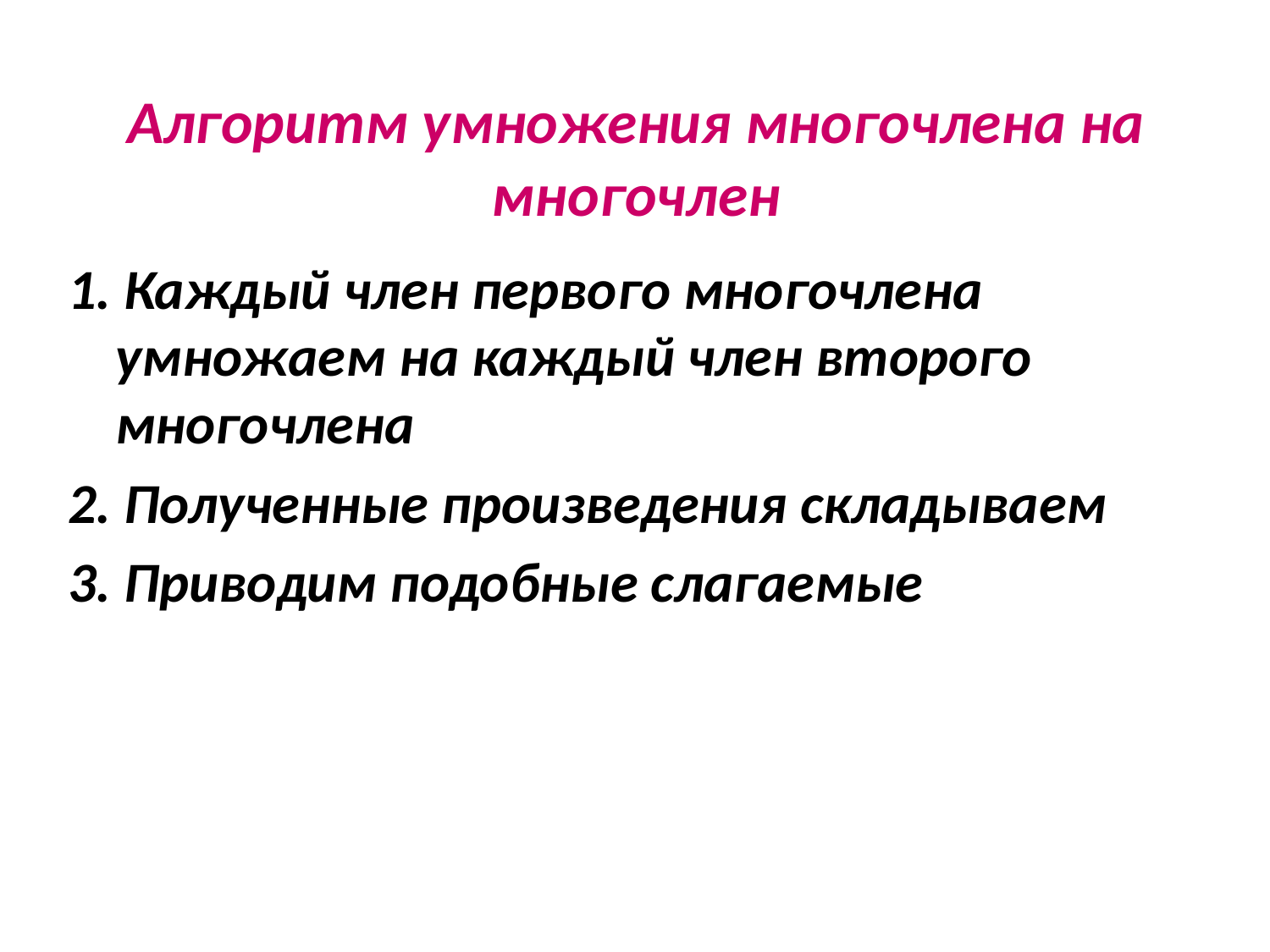

# Алгоритм умножения многочлена на многочлен
1. Каждый член первого многочлена умножаем на каждый член второго многочлена
2. Полученные произведения складываем
3. Приводим подобные слагаемые